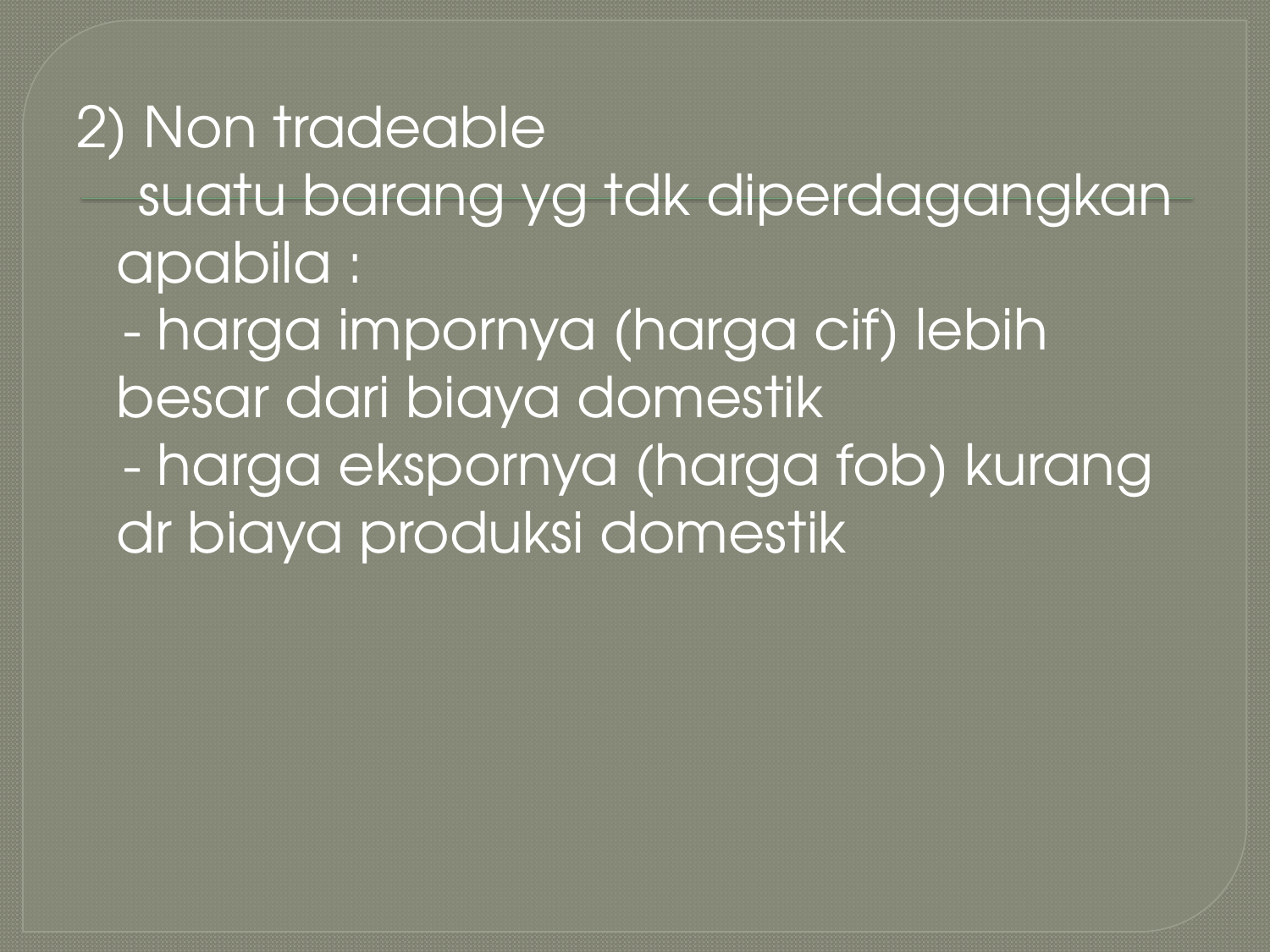

2) Non tradeable
    suatu barang yg tdk diperdagangkan apabila :
   - harga impornya (harga cif) lebih besar dari biaya domestik
   - harga ekspornya (harga fob) kurang dr biaya produksi domestik